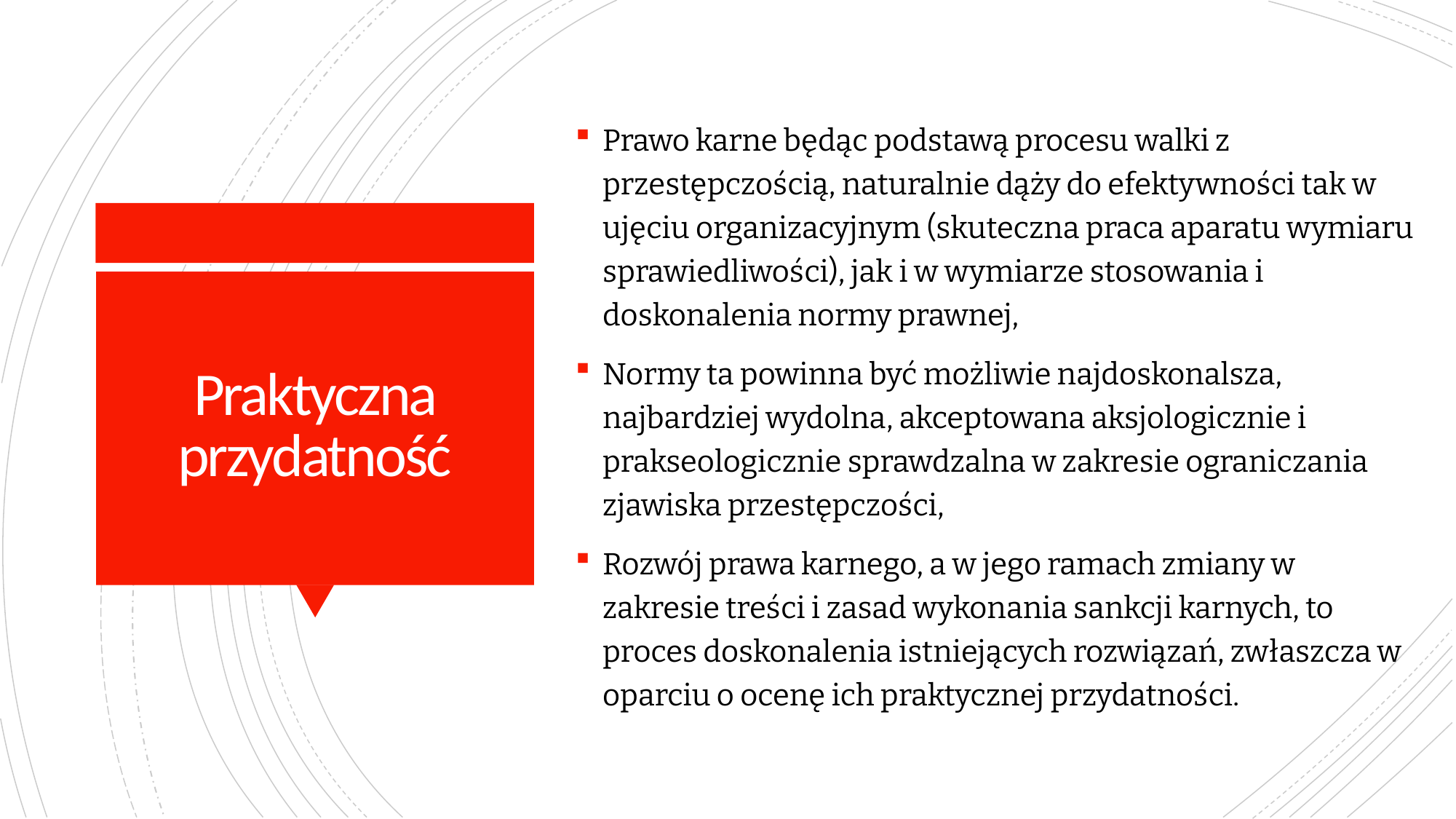

Prawo karne będąc podstawą procesu walki z przestępczością, naturalnie dąży do efektywności tak w ujęciu organizacyjnym (skuteczna praca aparatu wymiaru sprawiedliwości), jak i w wymiarze stosowania i doskonalenia normy prawnej,
Normy ta powinna być możliwie najdoskonalsza, najbardziej wydolna, akceptowana aksjologicznie i prakseologicznie sprawdzalna w zakresie ograniczania zjawiska przestępczości,
Rozwój prawa karnego, a w jego ramach zmiany w zakresie treści i zasad wykonania sankcji karnych, to proces doskonalenia istniejących rozwiązań, zwłaszcza w oparciu o ocenę ich praktycznej przydatności.
# Praktyczna przydatność